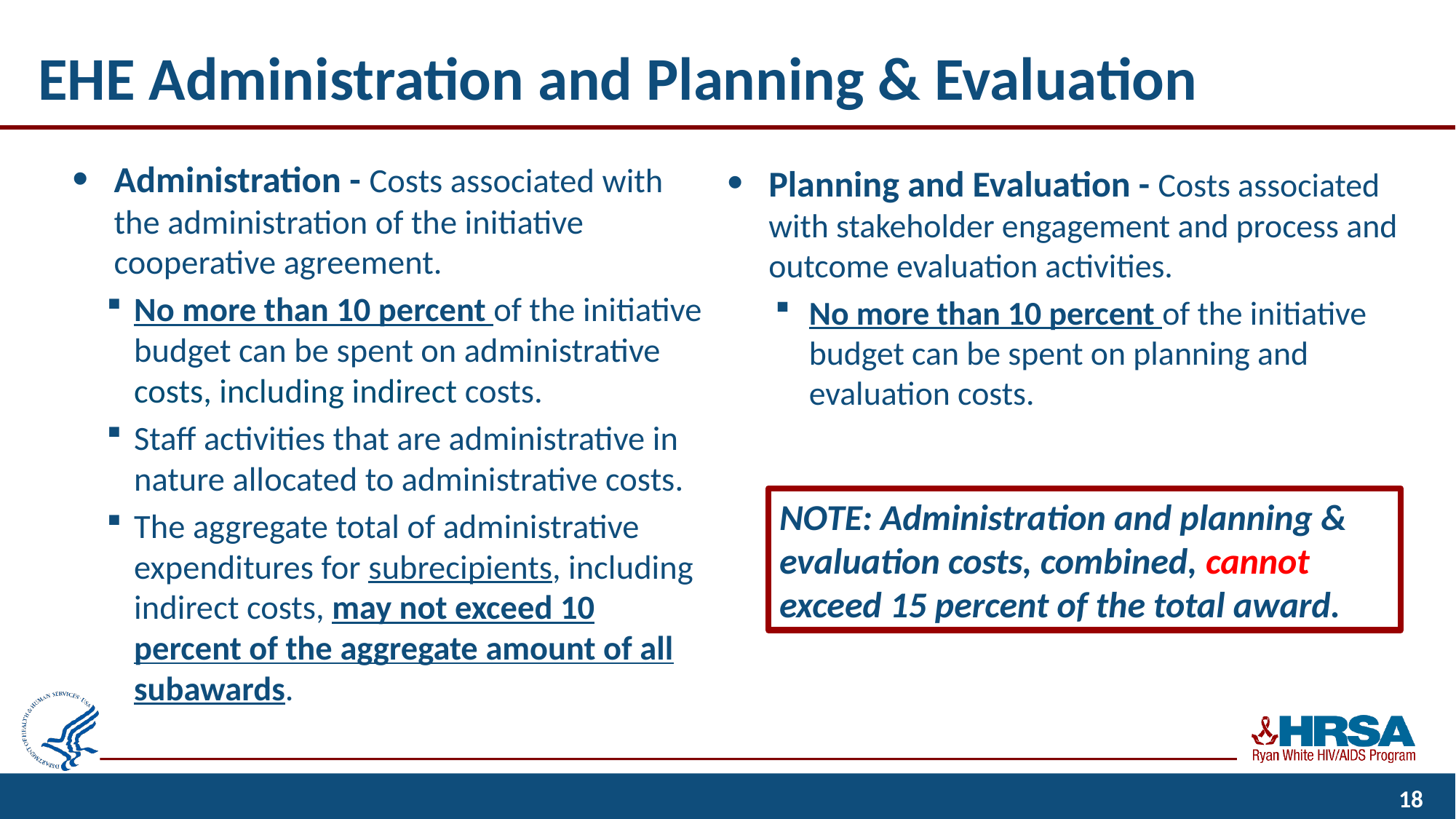

# EHE Administration and Planning & Evaluation
Administration - Costs associated with the administration of the initiative cooperative agreement.
No more than 10 percent of the initiative budget can be spent on administrative costs, including indirect costs.
Staff activities that are administrative in nature allocated to administrative costs.
The aggregate total of administrative expenditures for subrecipients, including indirect costs, may not exceed 10 percent of the aggregate amount of all subawards.
Planning and Evaluation - Costs associated with stakeholder engagement and process and outcome evaluation activities.
No more than 10 percent of the initiative budget can be spent on planning and evaluation costs.
NOTE: Administration and planning & evaluation costs, combined, cannot exceed 15 percent of the total award.
18